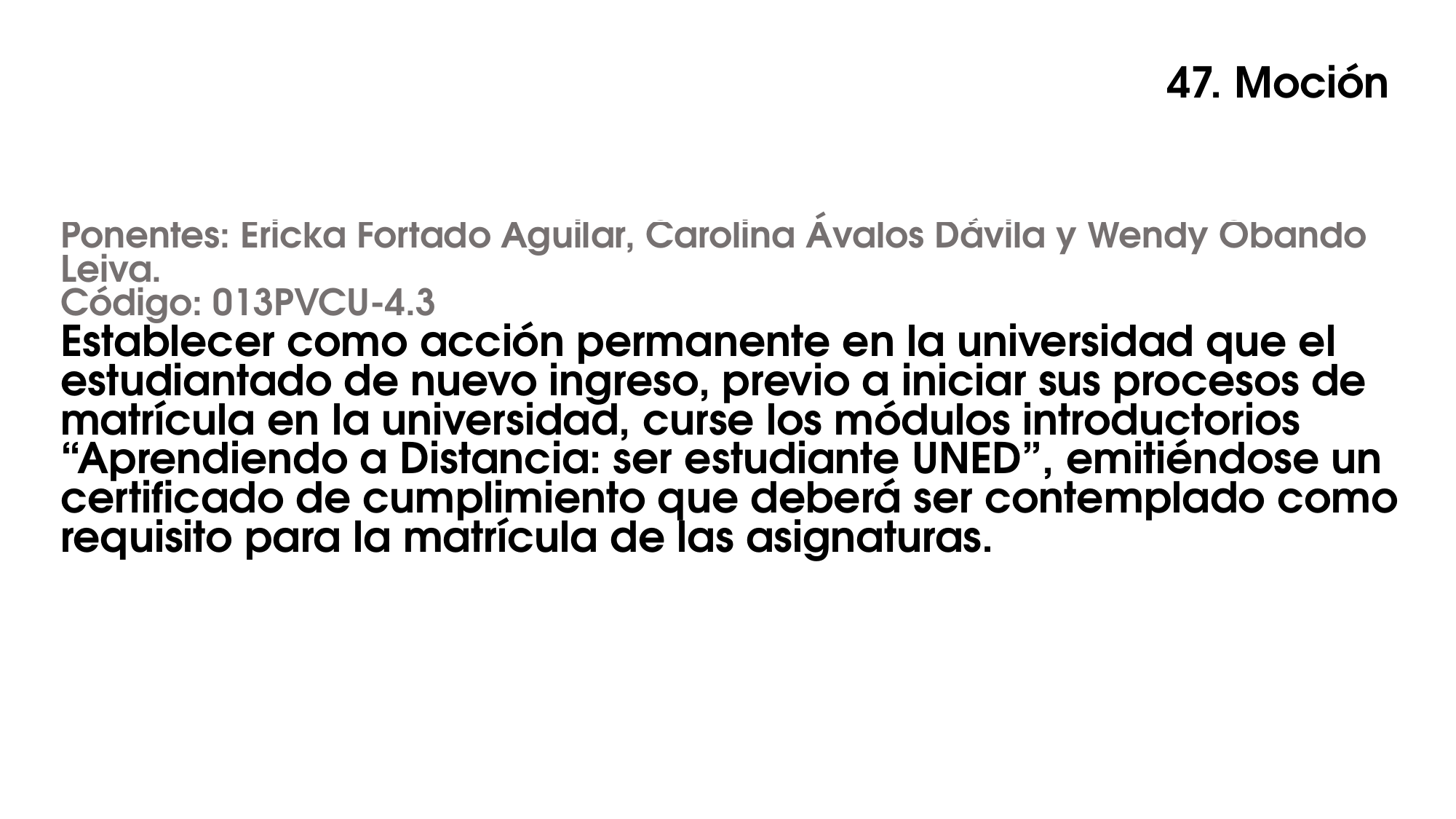

47. Moción
| Ponentes: Ericka Fortado Aguilar, Carolina Ávalos Dávila y Wendy Obando Leiva. Código: 013PVCU-4.3 |
| --- |
| Establecer como acción permanente en la universidad que el estudiantado de nuevo ingreso, previo a iniciar sus procesos de matrícula en la universidad, curse los módulos introductorios “Aprendiendo a Distancia: ser estudiante UNED”, emitiéndose un certificado de cumplimiento que deberá ser contemplado como requisito para la matrícula de las asignaturas. |